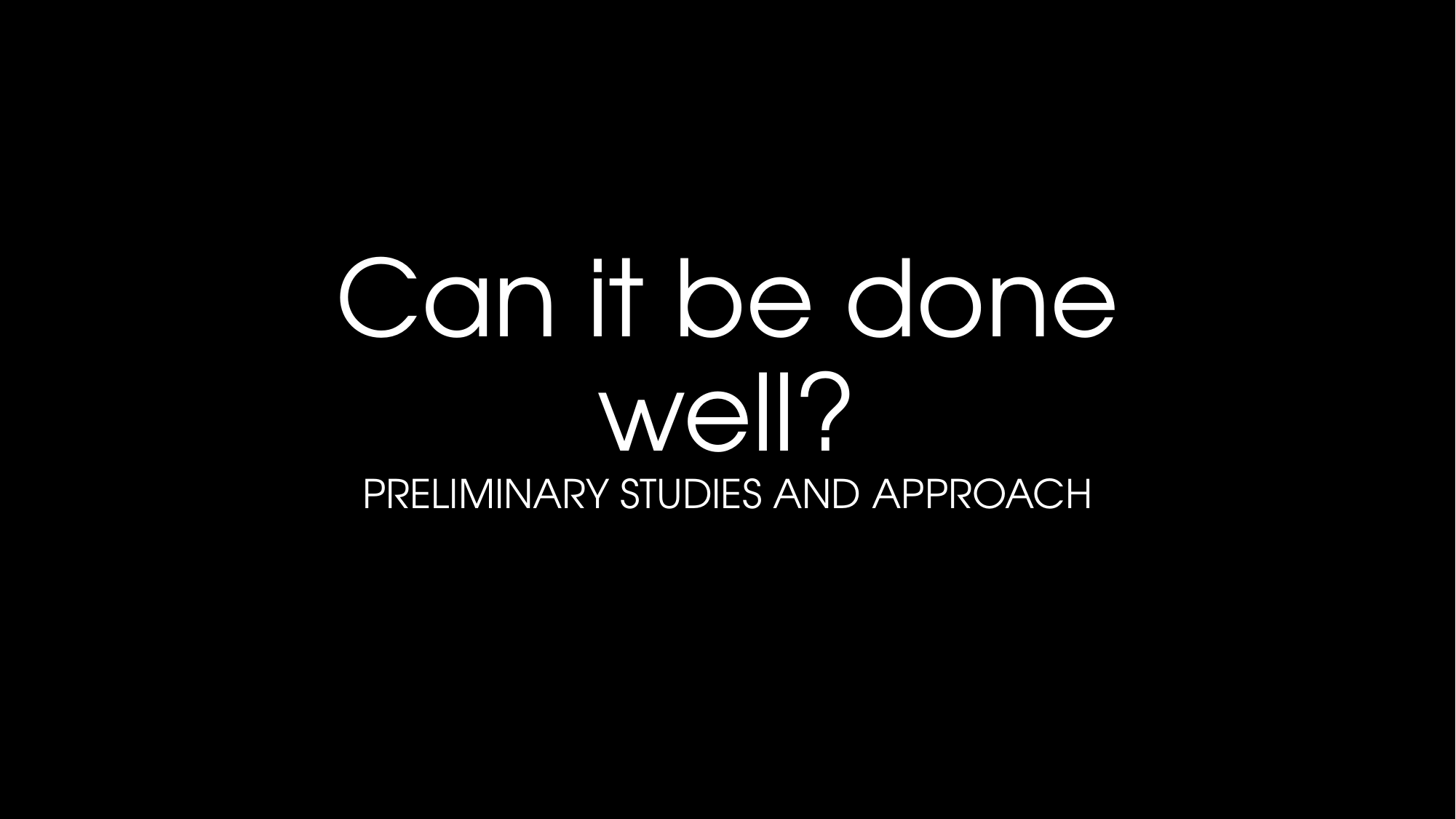

# Can it be done well? Preliminary Studies and Approach